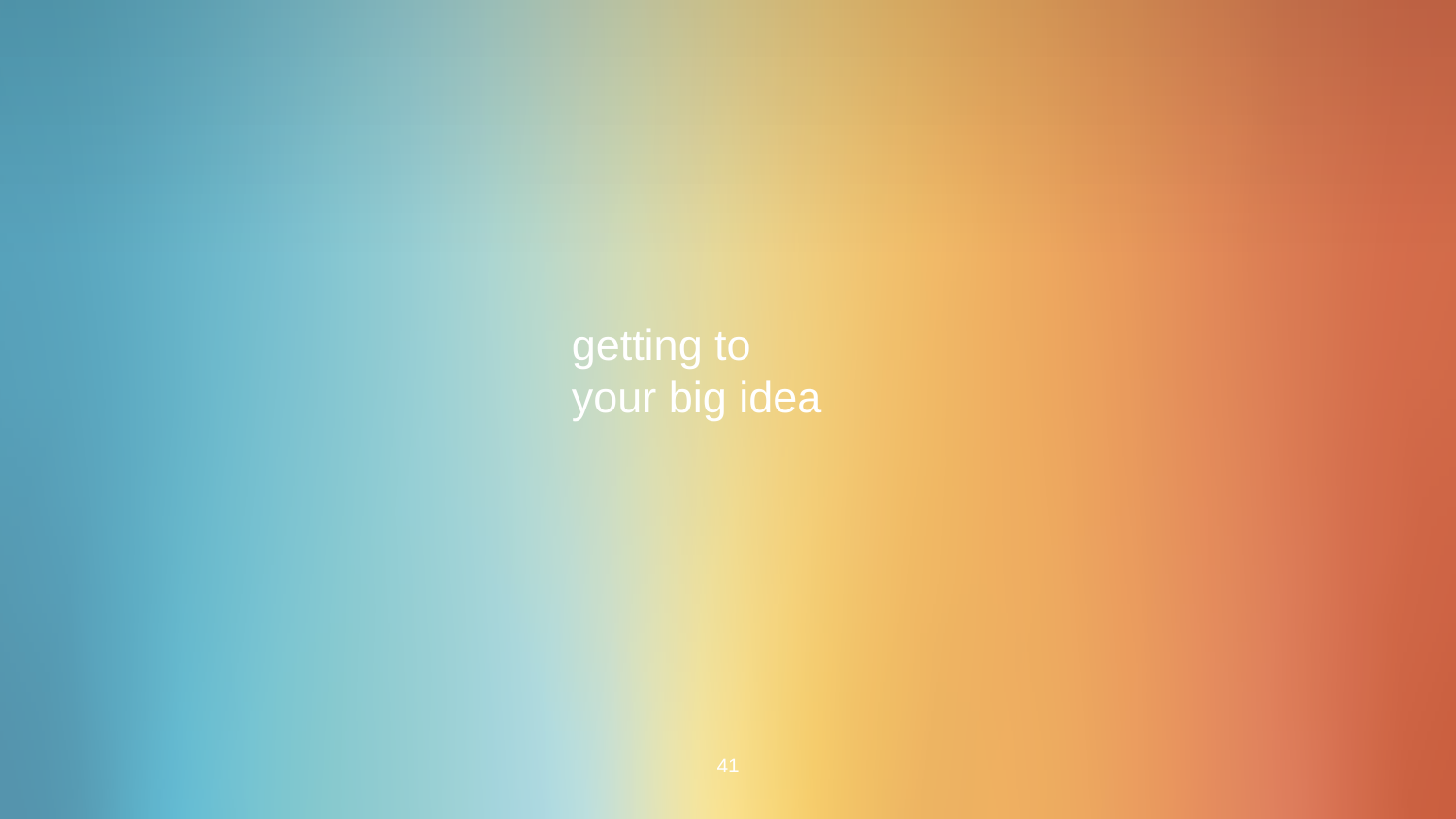

# getting to
your big idea
41